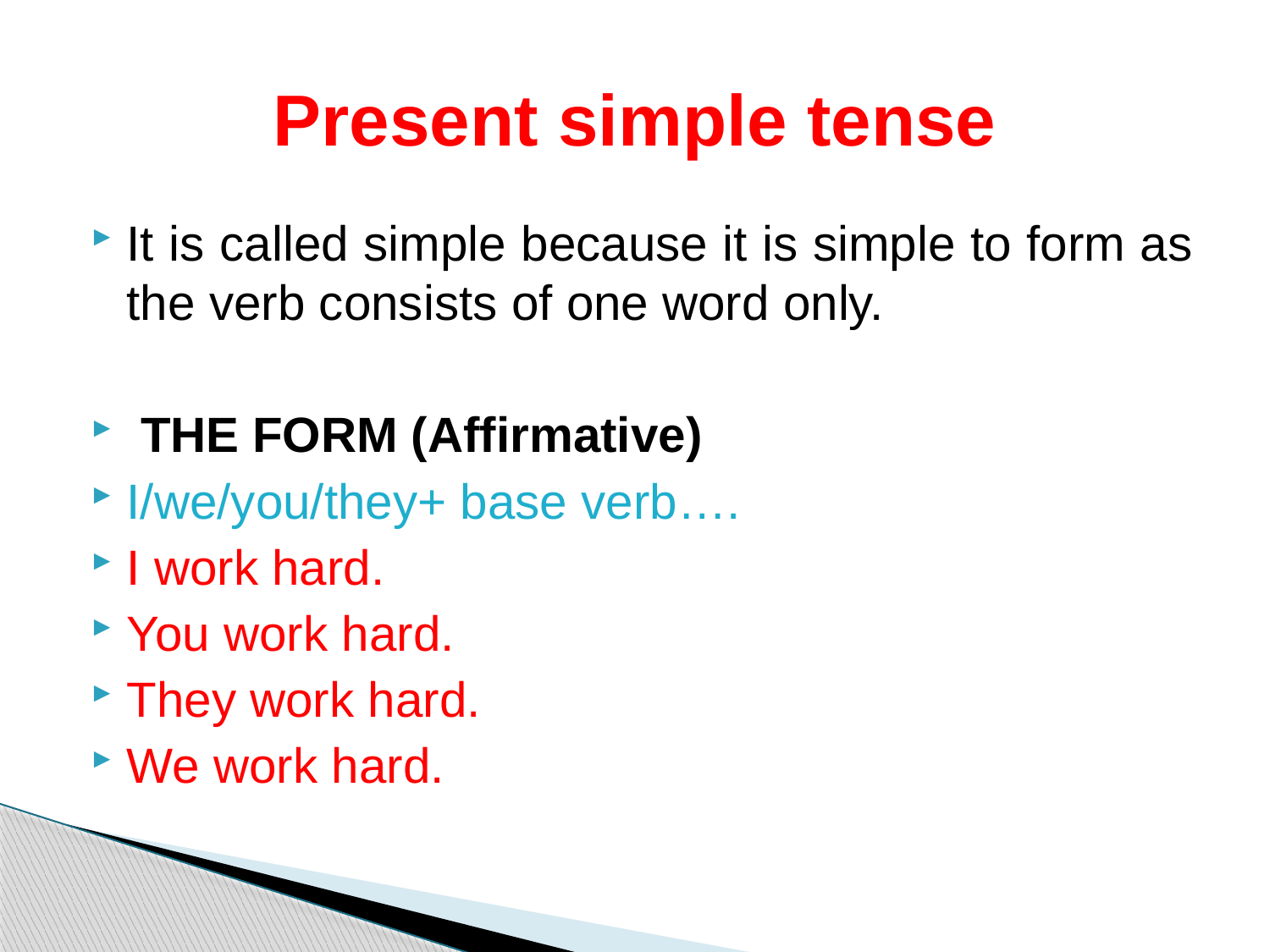

# Present simple tense
It is called simple because it is simple to form as the verb consists of one word only.

 THE FORM (Affirmative)
I/we/you/they+ base verb….
I work hard.
You work hard.
They work hard.
We work hard.